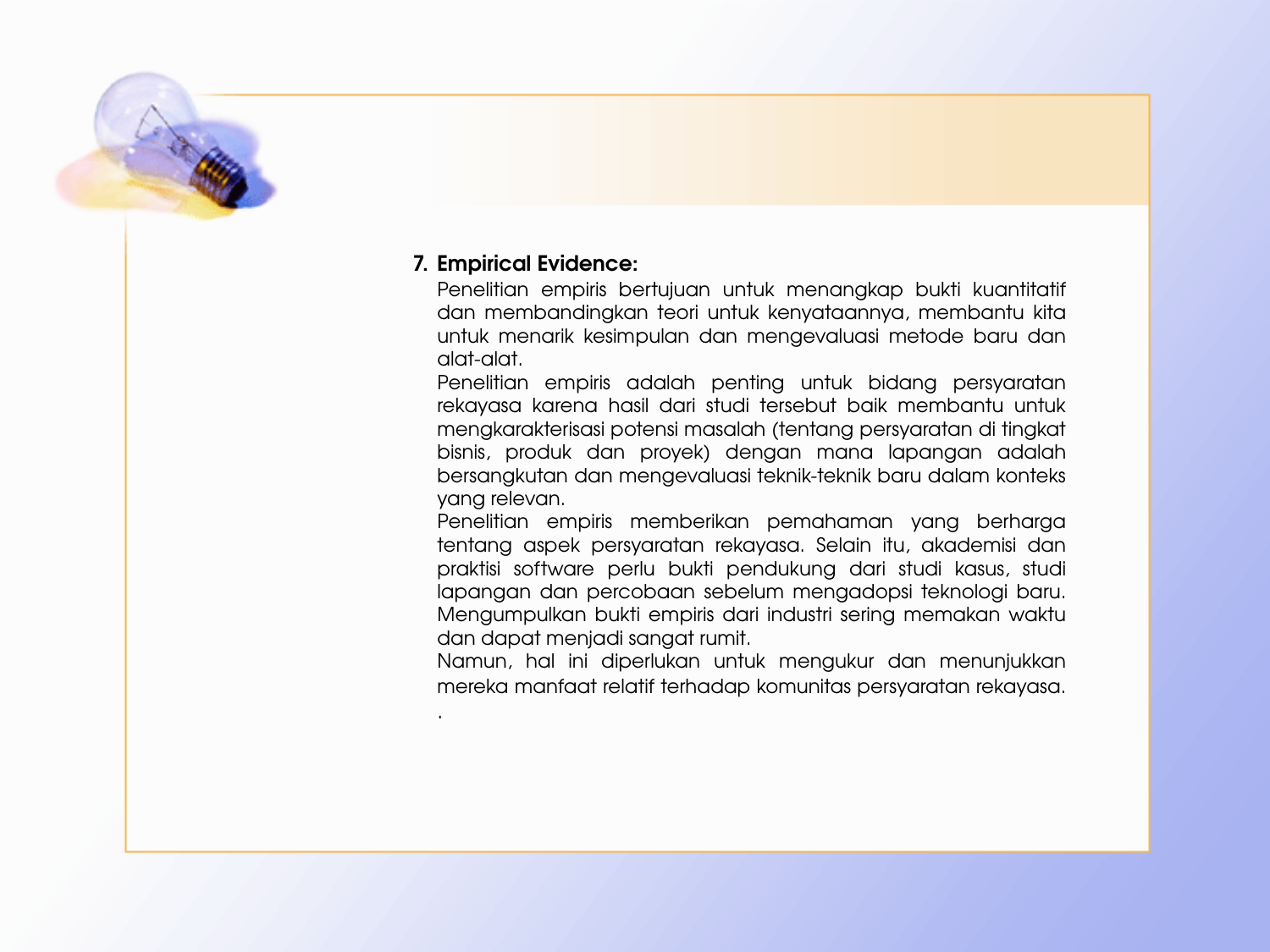

#
Empirical Evidence:
	Penelitian empiris bertujuan untuk menangkap bukti kuantitatif dan membandingkan teori untuk kenyataannya, membantu kita untuk menarik kesimpulan dan mengevaluasi metode baru dan alat-alat.
	Penelitian empiris adalah penting untuk bidang persyaratan rekayasa karena hasil dari studi tersebut baik membantu untuk mengkarakterisasi potensi masalah (tentang persyaratan di tingkat bisnis, produk dan proyek) dengan mana lapangan adalah bersangkutan dan mengevaluasi teknik-teknik baru dalam konteks yang relevan.
	Penelitian empiris memberikan pemahaman yang berharga tentang aspek persyaratan rekayasa. Selain itu, akademisi dan praktisi software perlu bukti pendukung dari studi kasus, studi lapangan dan percobaan sebelum mengadopsi teknologi baru. Mengumpulkan bukti empiris dari industri sering memakan waktu dan dapat menjadi sangat rumit.
	Namun, hal ini diperlukan untuk mengukur dan menunjukkan mereka manfaat relatif terhadap komunitas persyaratan rekayasa. .